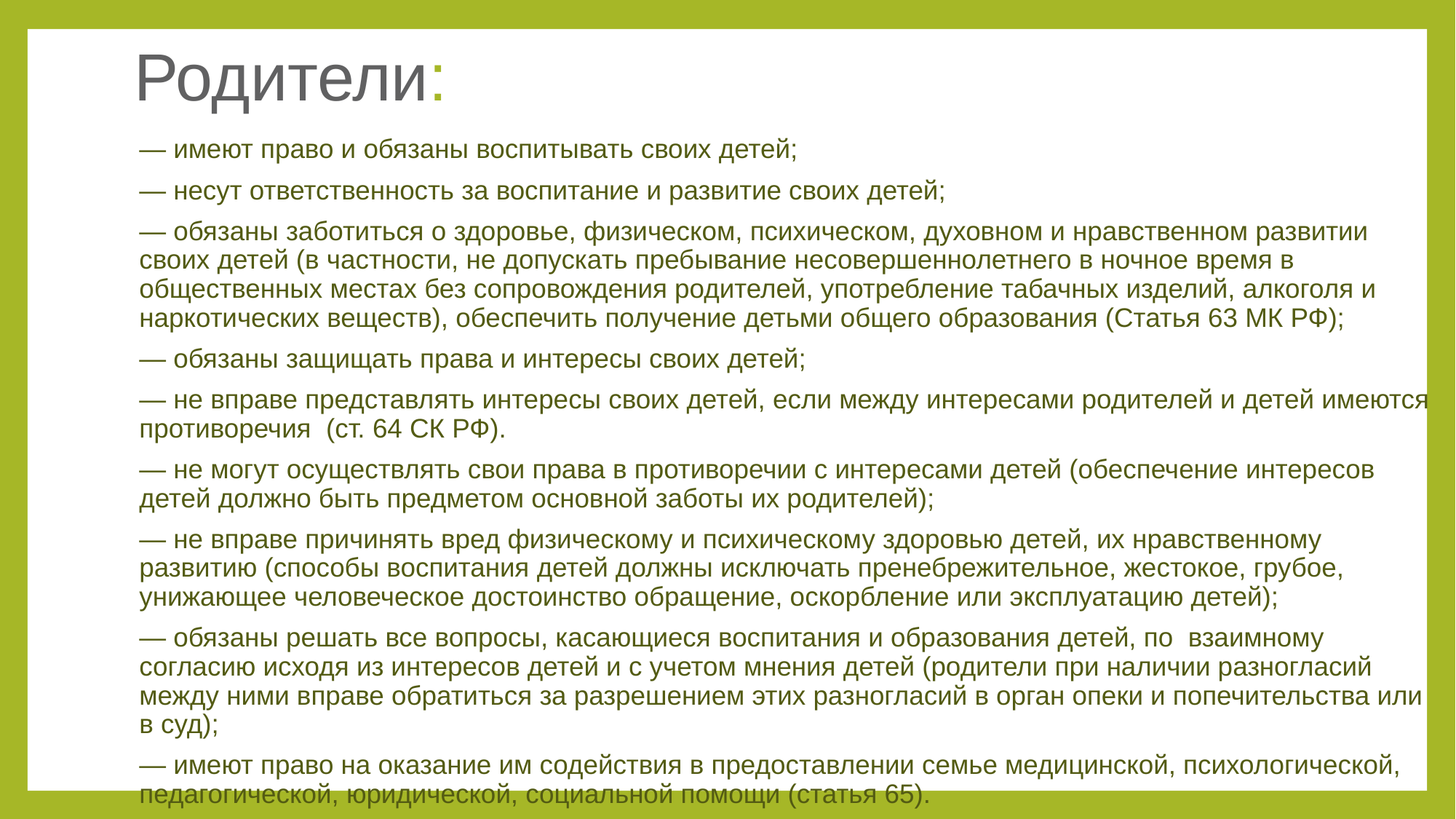

# Родители:
— имеют право и обязаны воспитывать своих детей;
— несут ответственность за воспитание и развитие своих детей;
— обязаны заботиться о здоровье, физическом, психическом, духовном и нравственном развитии своих детей (в частности, не допускать пребывание несовершеннолетнего в ночное время в общественных местах без сопровождения родителей, употребление табачных изделий, алкоголя и наркотических веществ), обеспечить получение детьми общего образования (Статья 63 МК РФ);
— обязаны защищать права и интересы своих детей;
— не вправе представлять интересы своих детей, если между интересами родителей и детей имеются противоречия  (ст. 64 СК РФ).
— не могут осуществлять свои права в противоречии с интересами детей (обеспечение интересов детей должно быть предметом основной заботы их родителей);
— не вправе причинять вред физическому и психическому здоровью детей, их нравственному развитию (способы воспитания детей должны исключать пренебрежительное, жестокое, грубое, унижающее человеческое достоинство обращение, оскорбление или эксплуатацию детей);
— обязаны решать все вопросы, касающиеся воспитания и образования детей, по  взаимному согласию исходя из интересов детей и с учетом мнения детей (родители при наличии разногласий между ними вправе обратиться за разрешением этих разногласий в орган опеки и попечительства или в суд);
— имеют право на оказание им содействия в предоставлении семье медицинской, психологической, педагогической, юридической, социальной помощи (статья 65).